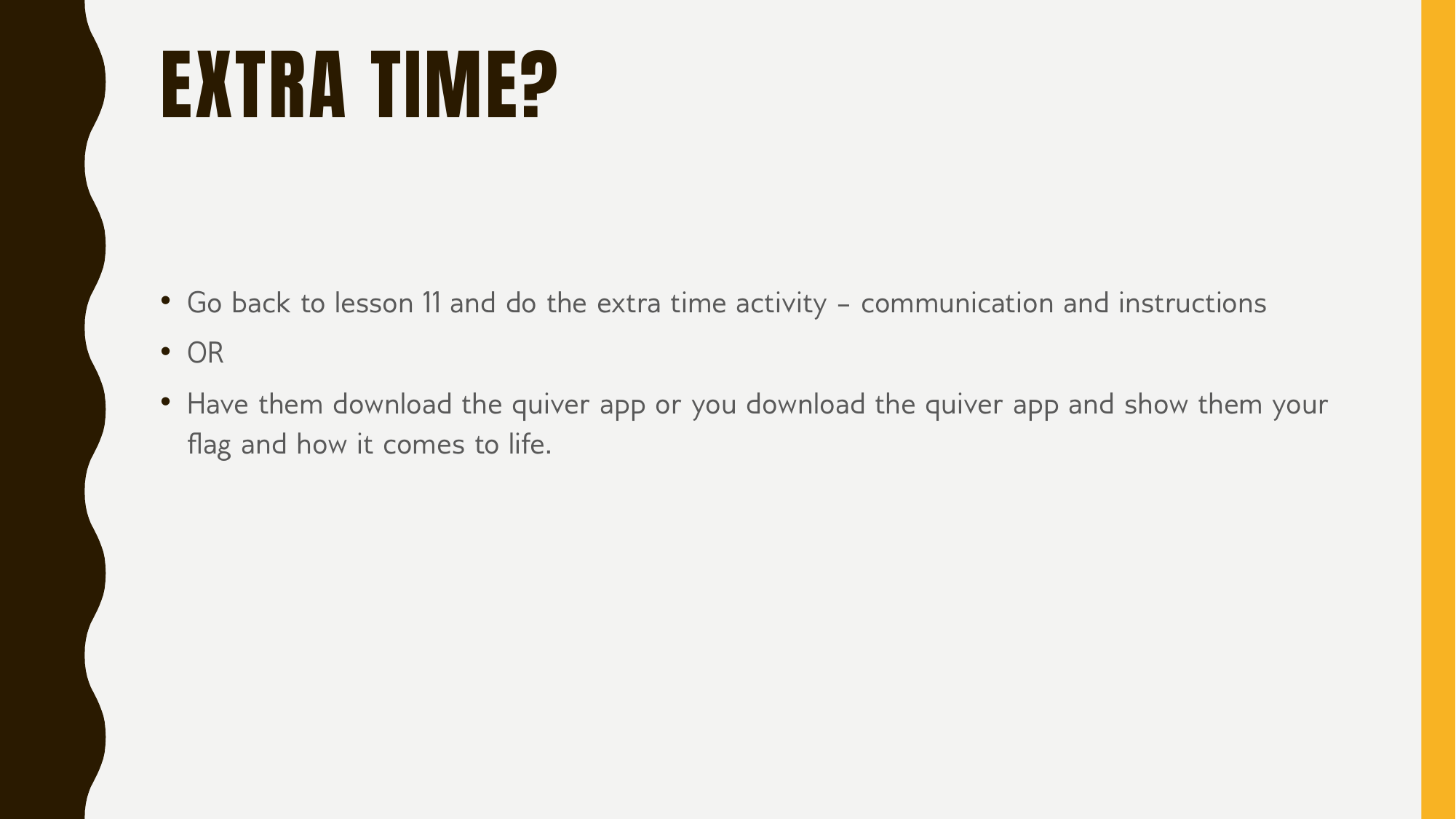

# Extra time?
Go back to lesson 11 and do the extra time activity – communication and instructions
OR
Have them download the quiver app or you download the quiver app and show them your flag and how it comes to life.